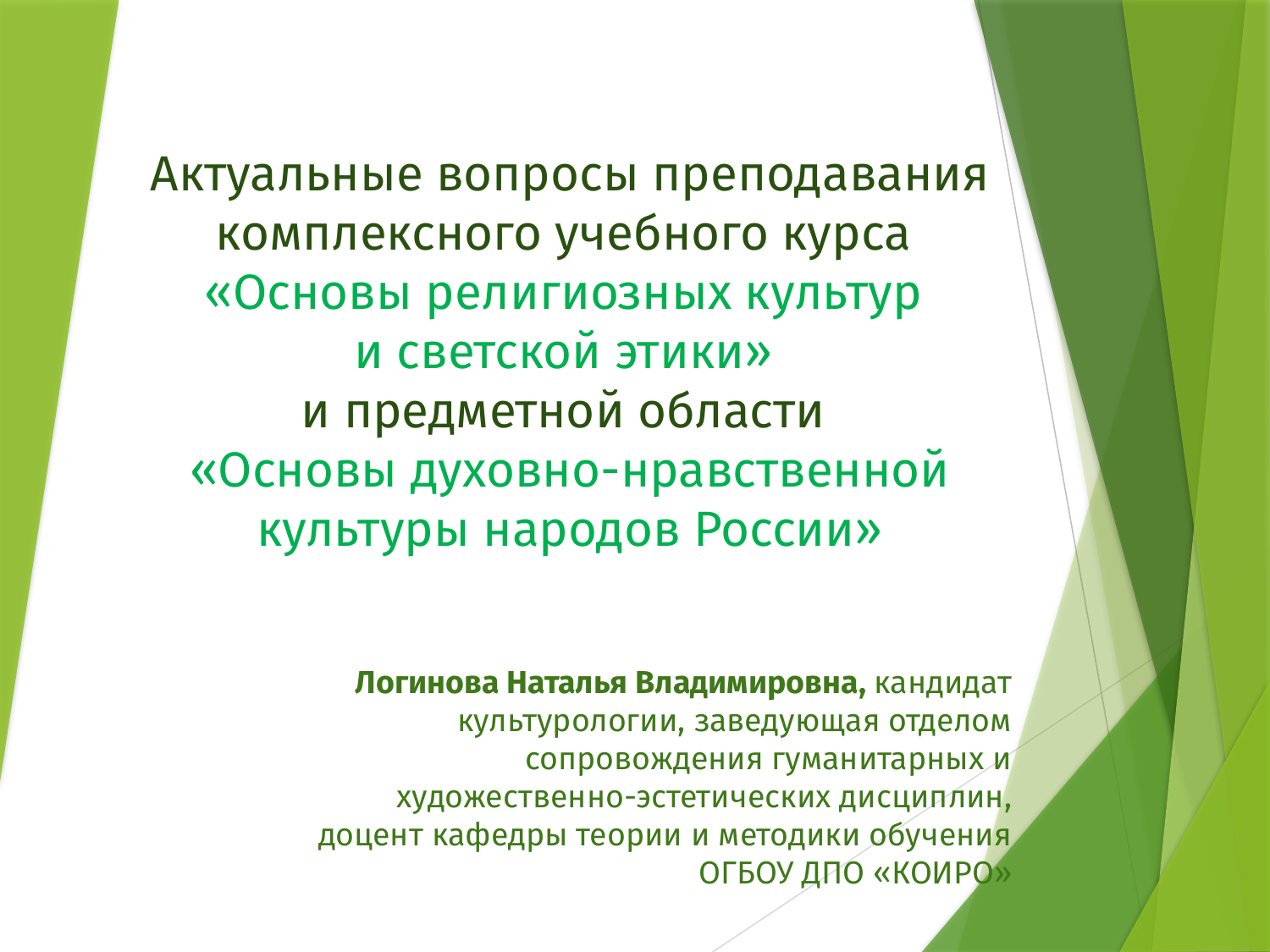

# Актуальные вопросы преподавания комплексного учебного курса «Основы религиозных культур и светской этики» и предметной области «Основы духовно-нравственной культуры народов России»
Логинова Наталья Владимировна, кандидат культурологии, заведующая отделом сопровождения гуманитарных и художественно-эстетических дисциплин, доцент кафедры теории и методики обучения ОГБОУ ДПО «КОИРО»